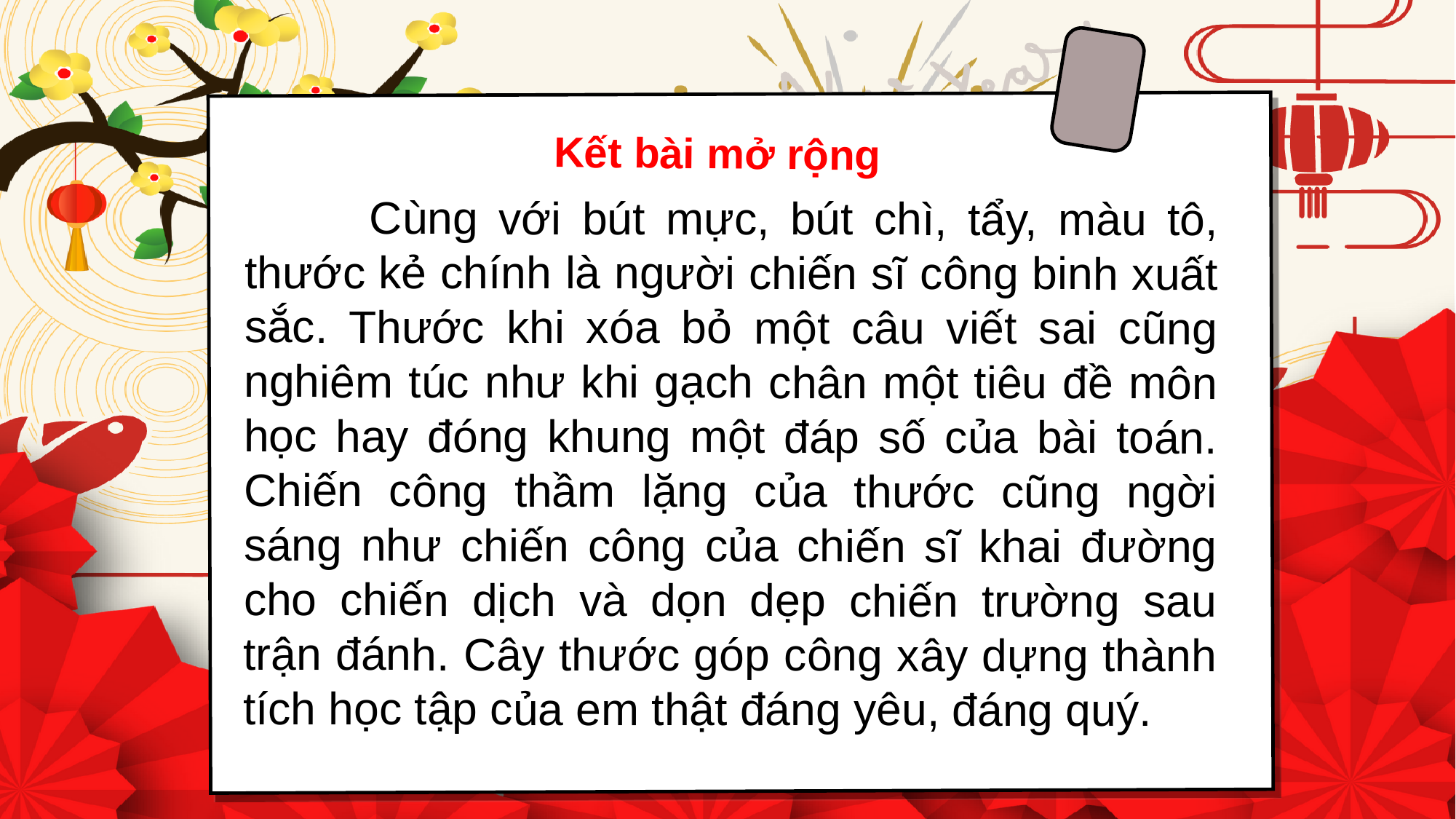

Kết bài mở rộng
      Cùng với bút mực, bút chì, tẩy, màu tô, thước kẻ chính là người chiến sĩ công binh xuất sắc. Thước khi xóa bỏ một câu viết sai cũng nghiêm túc như khi gạch chân một tiêu đề môn học hay đóng khung một đáp số của bài toán. Chiến công thầm lặng của thước cũng ngời sáng như chiến công của chiến sĩ khai đường cho chiến dịch và dọn dẹp chiến trường sau trận đánh. Cây thước góp công xây dựng thành tích học tập của em thật đáng yêu, đáng quý.
https://www.facebook.com/teamKTUTS